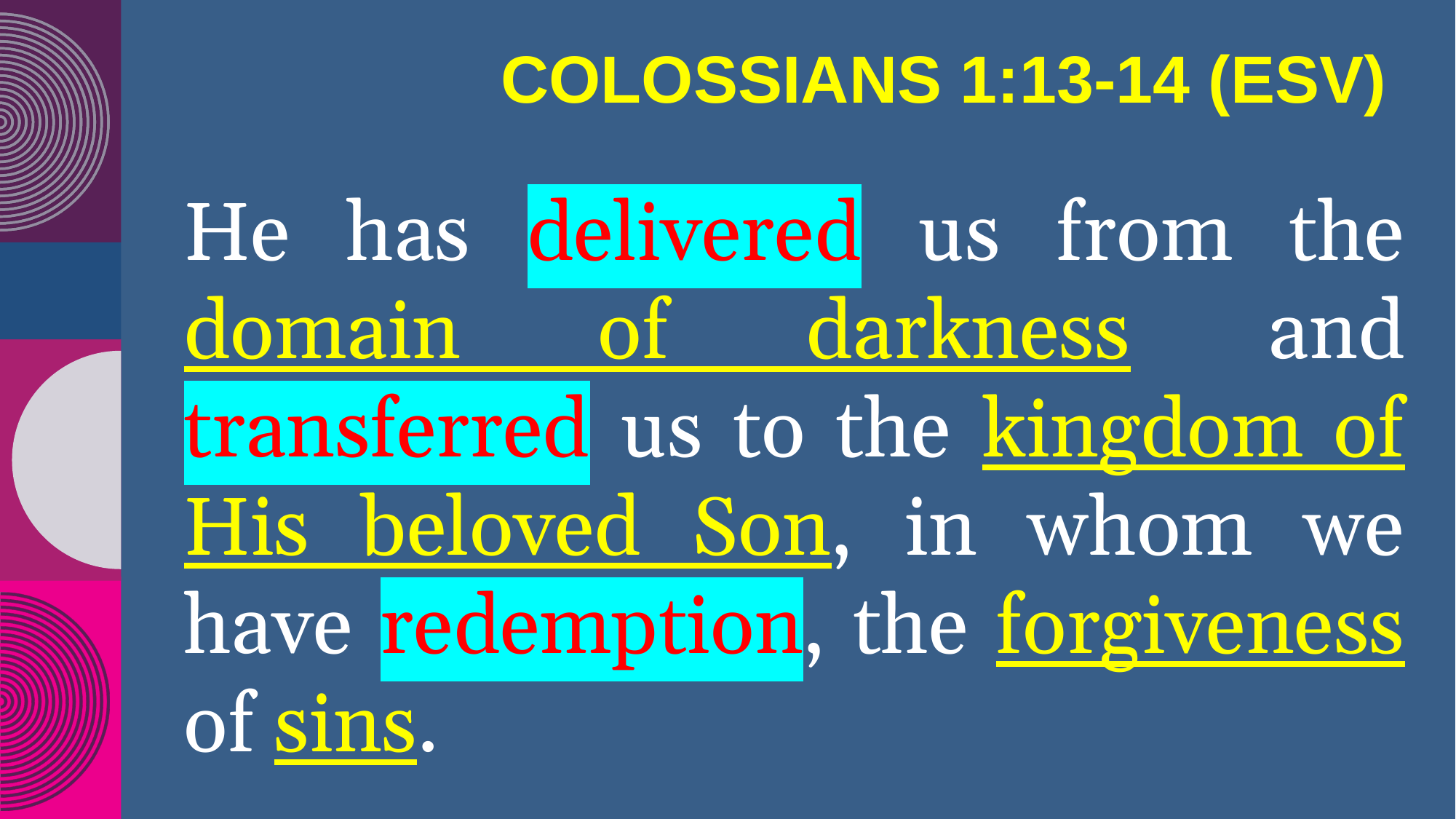

# Colossians 1:13-14 (ESV)
He has delivered us from the domain of darkness and transferred us to the kingdom of His beloved Son, in whom we have redemption, the forgiveness of sins.